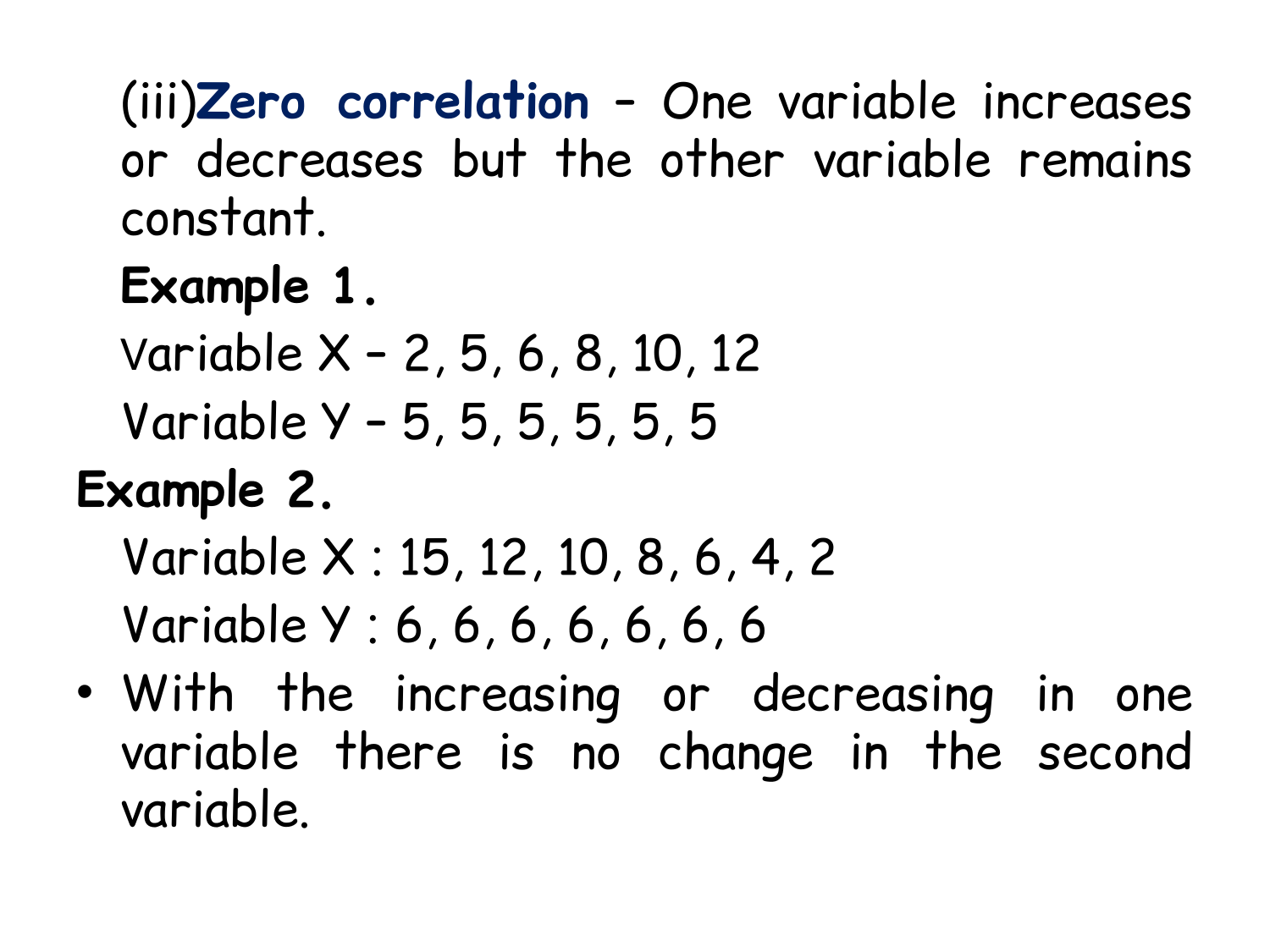

(iii)Zero correlation – One variable increases or decreases but the other variable remains constant.
	Example 1.
		Variable X – 2, 5, 6, 8, 10, 12
		Variable Y – 5, 5, 5, 5, 5, 5
Example 2.
		Variable X : 15, 12, 10, 8, 6, 4, 2
		Variable Y : 6, 6, 6, 6, 6, 6, 6
With the increasing or decreasing in one variable there is no change in the second variable.